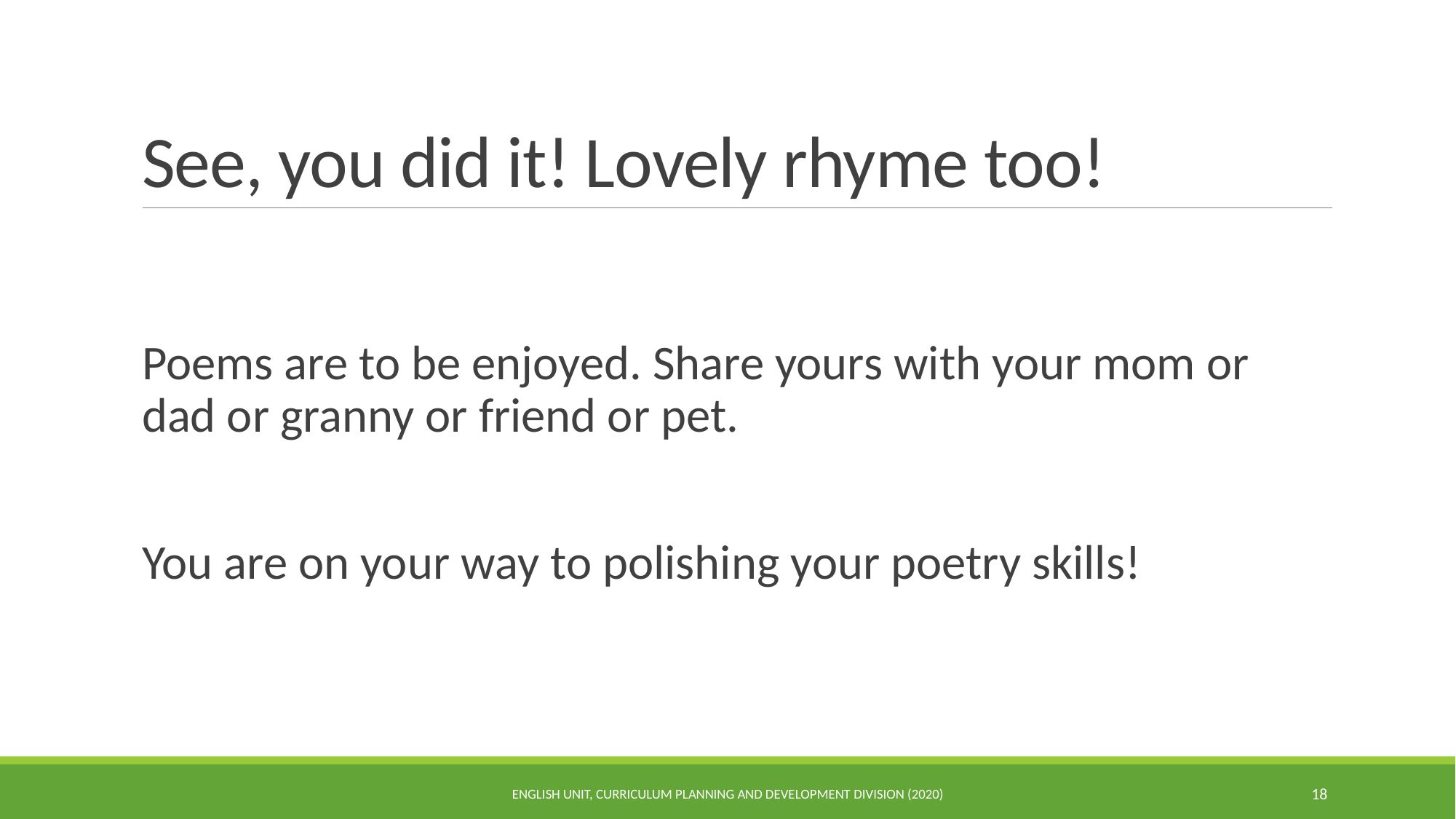

# See, you did it! Lovely rhyme too!

Poems are to be enjoyed. Share yours with your mom or dad or granny or friend or pet.

You are on your way to polishing your poetry skills!
ENGLISH UNIT, CURRICULUM PLANNING AND DEVELOPMENT DIVISION (2020)
18